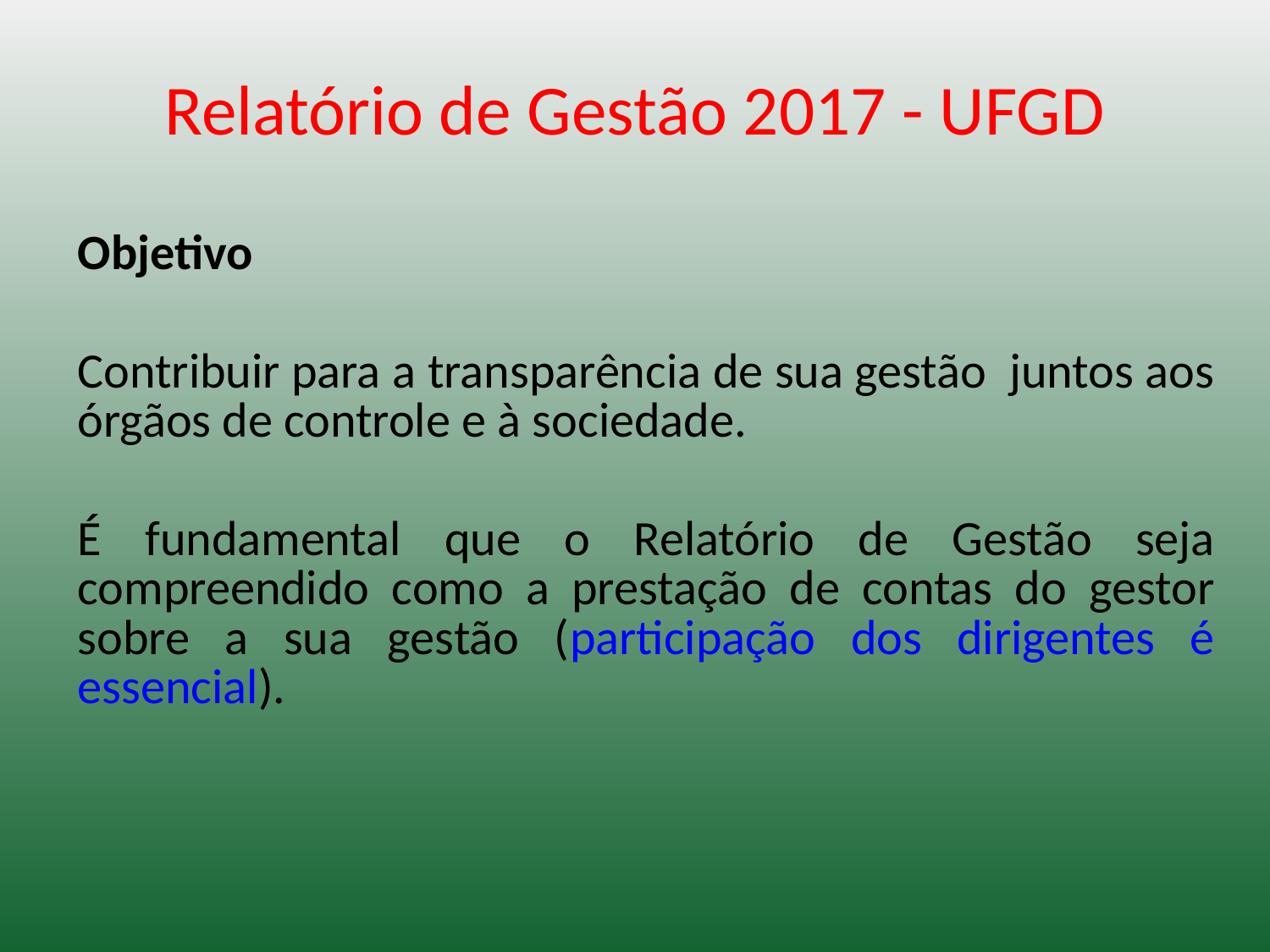

# Relatório de Gestão 2017 - UFGD
Objetivo

Contribuir para a transparência de sua gestão  juntos aos órgãos de controle e à sociedade.

É fundamental que o Relatório de Gestão seja compreendido como a prestação de contas do gestor sobre a sua gestão (participação dos dirigentes é essencial).